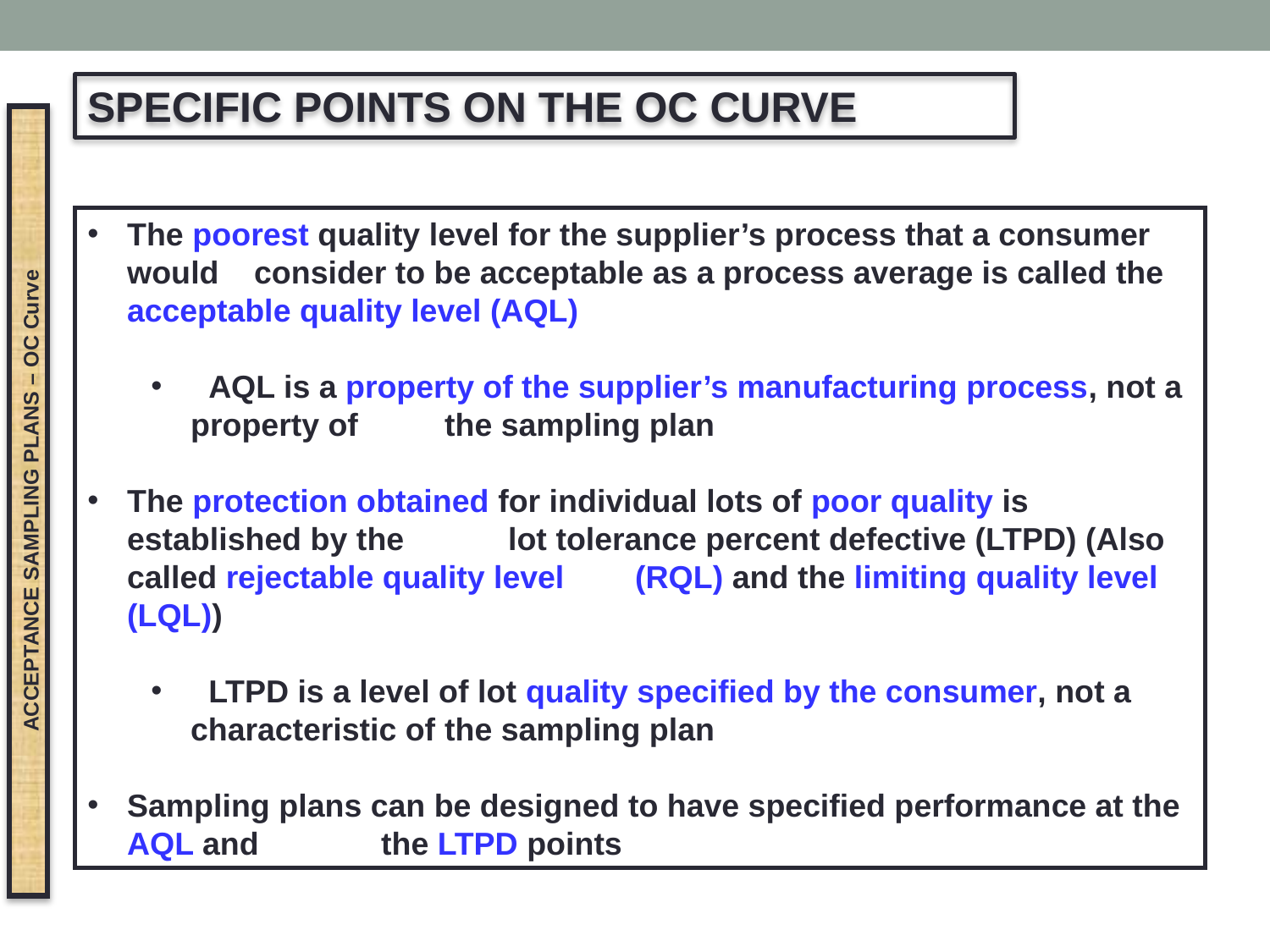

SPECIFIC POINTS ON THE OC CURVE
The poorest quality level for the supplier’s process that a consumer would 	consider to be acceptable as a process average is called the acceptable quality level (AQL)

  AQL is a property of the supplier’s manufacturing process, not a property of  	the sampling plan

The protection obtained for individual lots of poor quality is established by the 	lot tolerance percent defective (LTPD) (Also called rejectable quality level 	(RQL) and the limiting quality level (LQL))

  LTPD is a level of lot quality specified by the consumer, not a characteristic of 	the sampling plan

Sampling plans can be designed to have specified performance at the AQL and 	the LTPD points

ACCEPTANCE SAMPLING PLANS – OC Curve